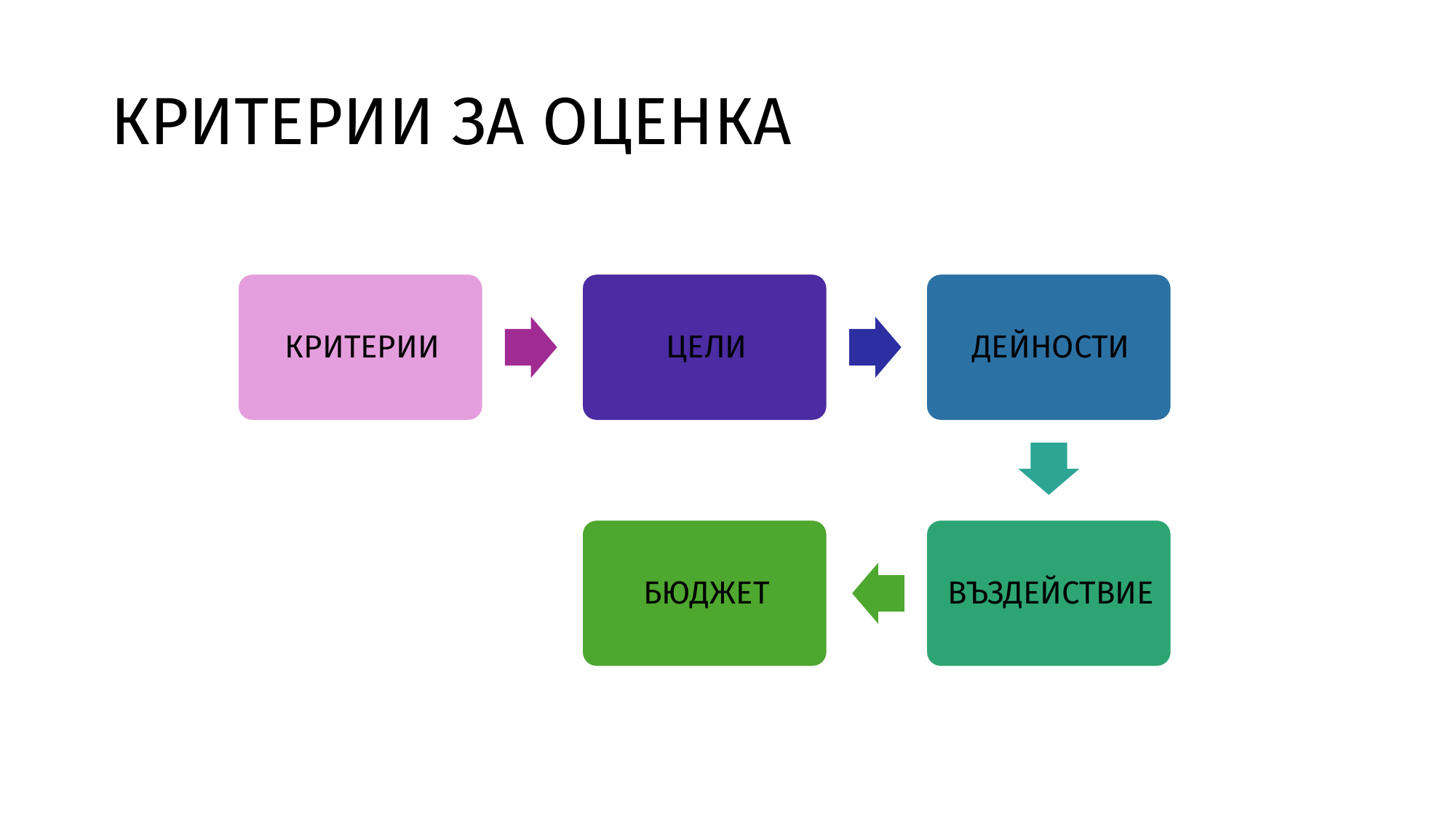

# КРИТЕРИИ ЗА ОЦЕНКА
КРИТЕРИИ

ЦЕЛИ

ДЕЙНОСТИ

ВЪЗДЕЙСТВИЕ

БЮДЖЕТ